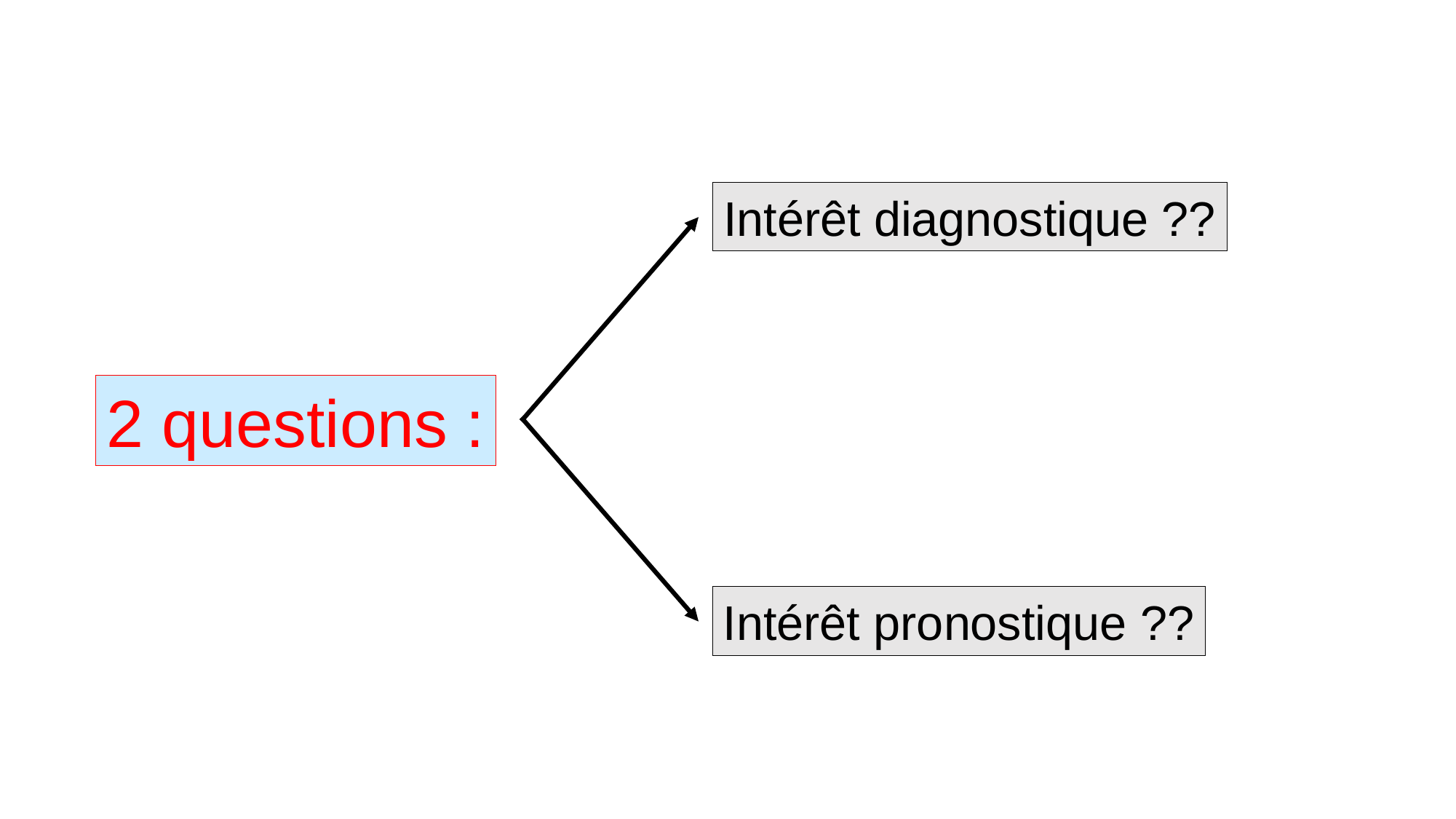

Intérêt diagnostique ??
2 questions :
Intérêt pronostique ??